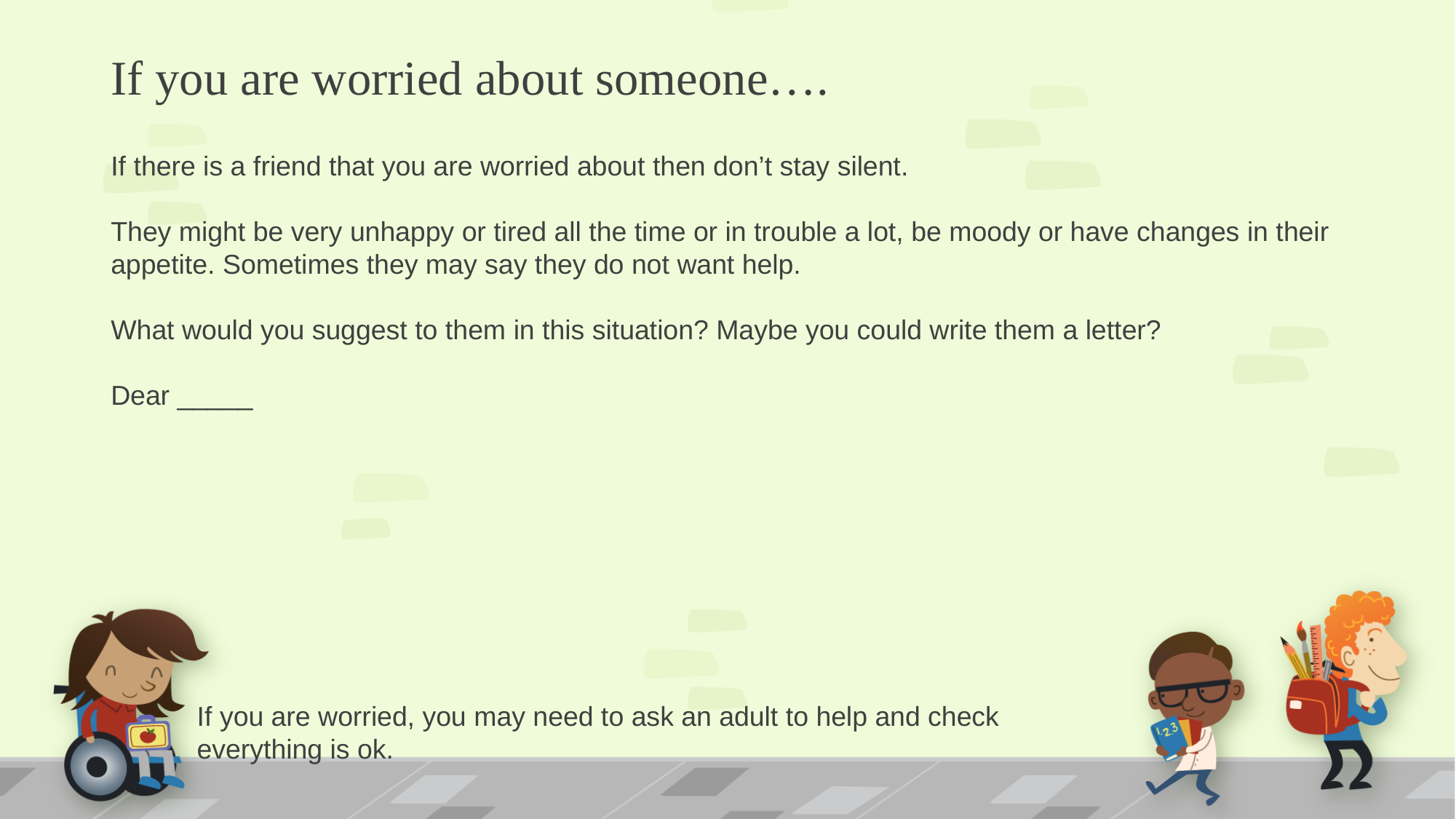

# If you are worried about someone….
If there is a friend that you are worried about then don’t stay silent.

They might be very unhappy or tired all the time or in trouble a lot, be moody or have changes in their appetite. Sometimes they may say they do not want help.

What would you suggest to them in this situation? Maybe you could write them a letter?

Dear _____

If you are worried, you may need to ask an adult to help and check everything is ok.